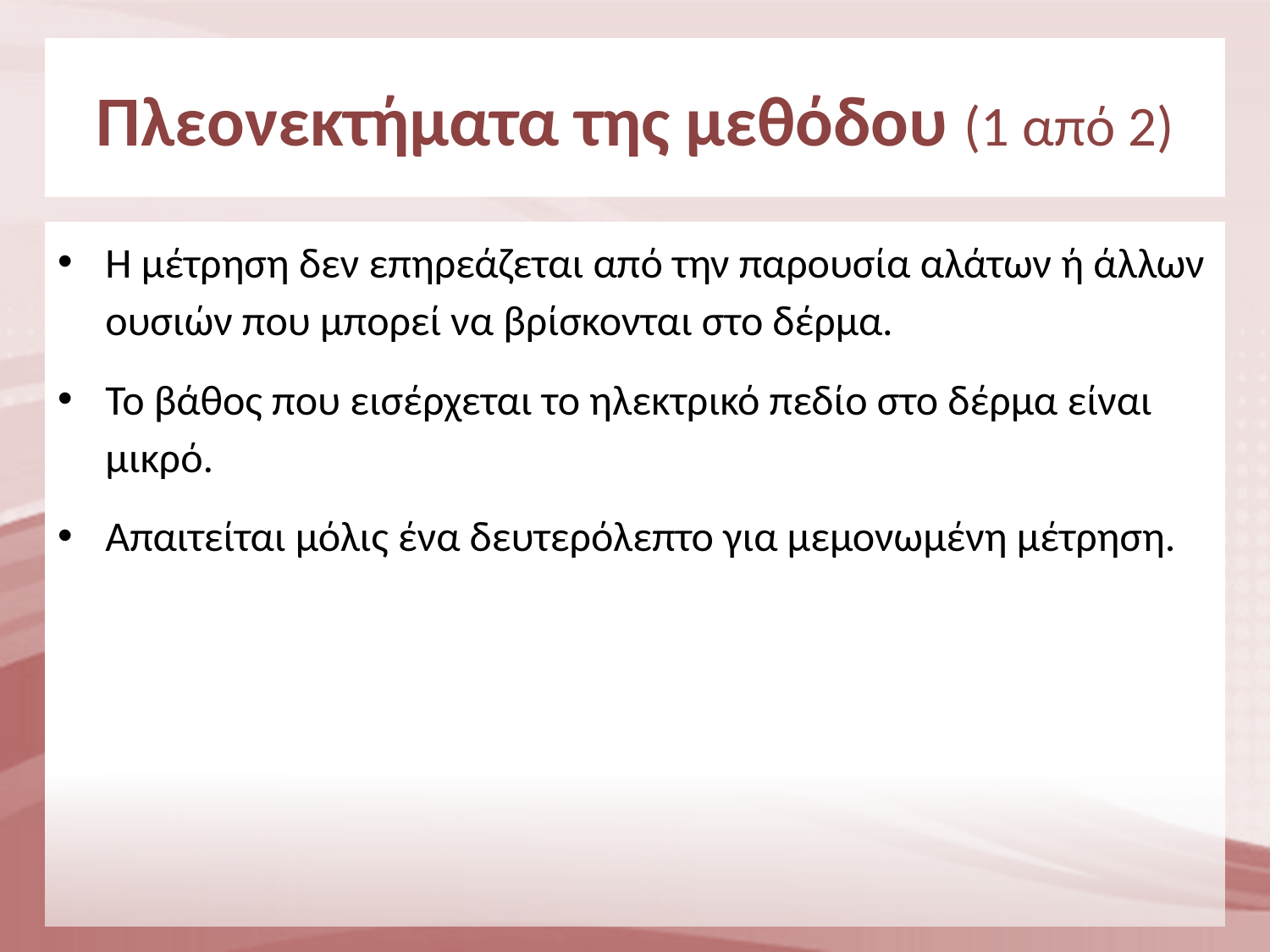

# Πλεονεκτήματα της μεθόδου (1 από 2)
Η μέτρηση δεν επηρεάζεται από την παρουσία αλάτων ή άλλων ουσιών που μπορεί να βρίσκονται στο δέρμα.
Το βάθος που εισέρχεται το ηλεκτρικό πεδίο στο δέρμα είναι μικρό.
Απαιτείται μόλις ένα δευτερόλεπτο για μεμονωμένη μέτρηση.